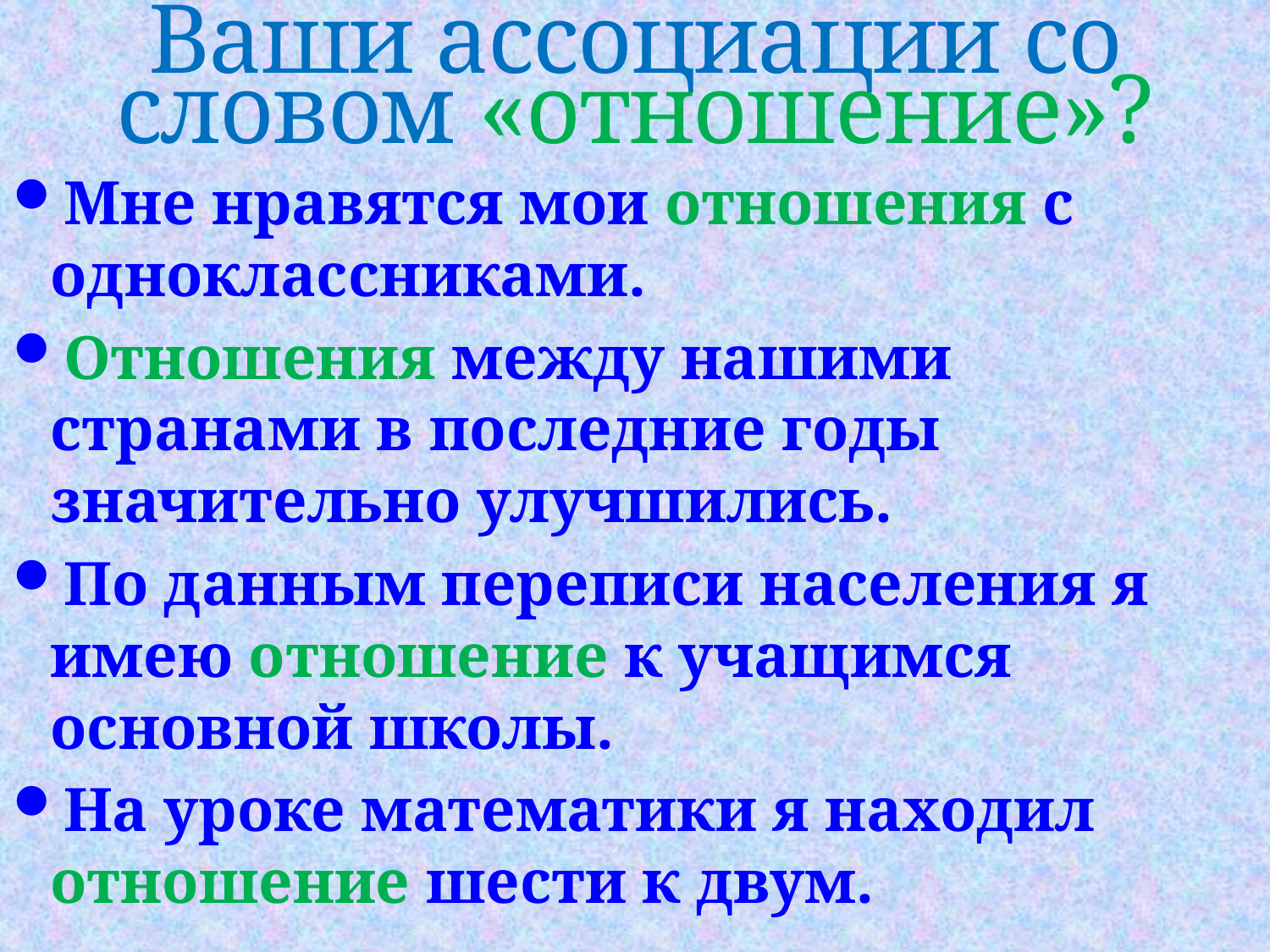

# Ваши ассоциации со словом «отношение»?
Мне нравятся мои отношения с одноклассниками.
Отношения между нашими странами в последние годы значительно улучшились.
По данным переписи населения я имею отношение к учащимся основной школы.
На уроке математики я находил отношение шести к двум.